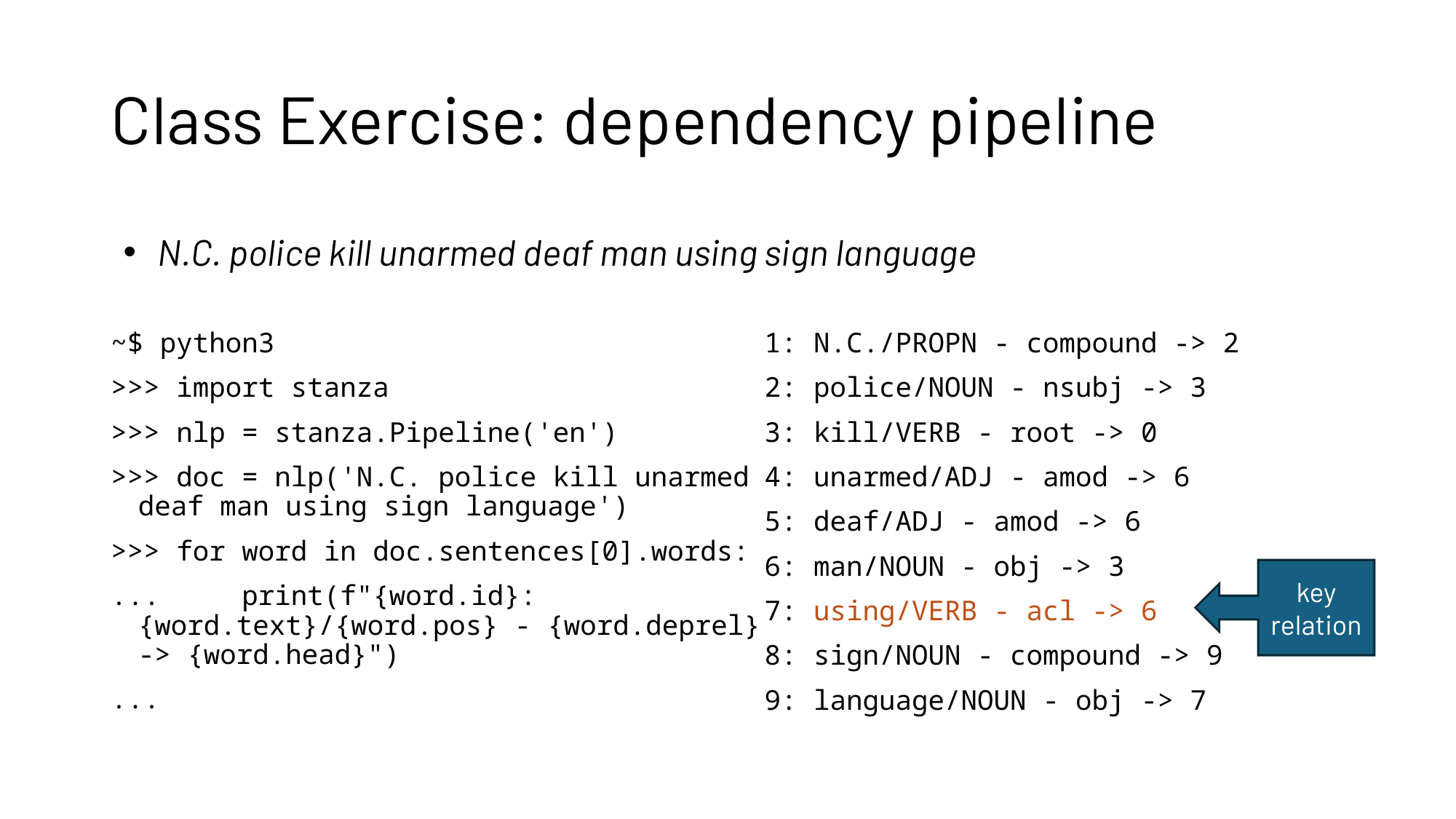

# Class Exercise: dependency pipeline
N.C. police kill unarmed deaf man using sign language
~$ python3
>>> import stanza
>>> nlp = stanza.Pipeline('en')
>>> doc = nlp('N.C. police kill unarmed deaf man using sign language')
>>> for word in doc.sentences[0].words:
...     print(f"{word.id}: {word.text}/{word.pos} - {word.deprel} -> {word.head}")
...
1: N.C./PROPN - compound -> 2
2: police/NOUN - nsubj -> 3
3: kill/VERB - root -> 0
4: unarmed/ADJ - amod -> 6
5: deaf/ADJ - amod -> 6
6: man/NOUN - obj -> 3
7: using/VERB - acl -> 6
8: sign/NOUN - compound -> 9
9: language/NOUN - obj -> 7
key relation